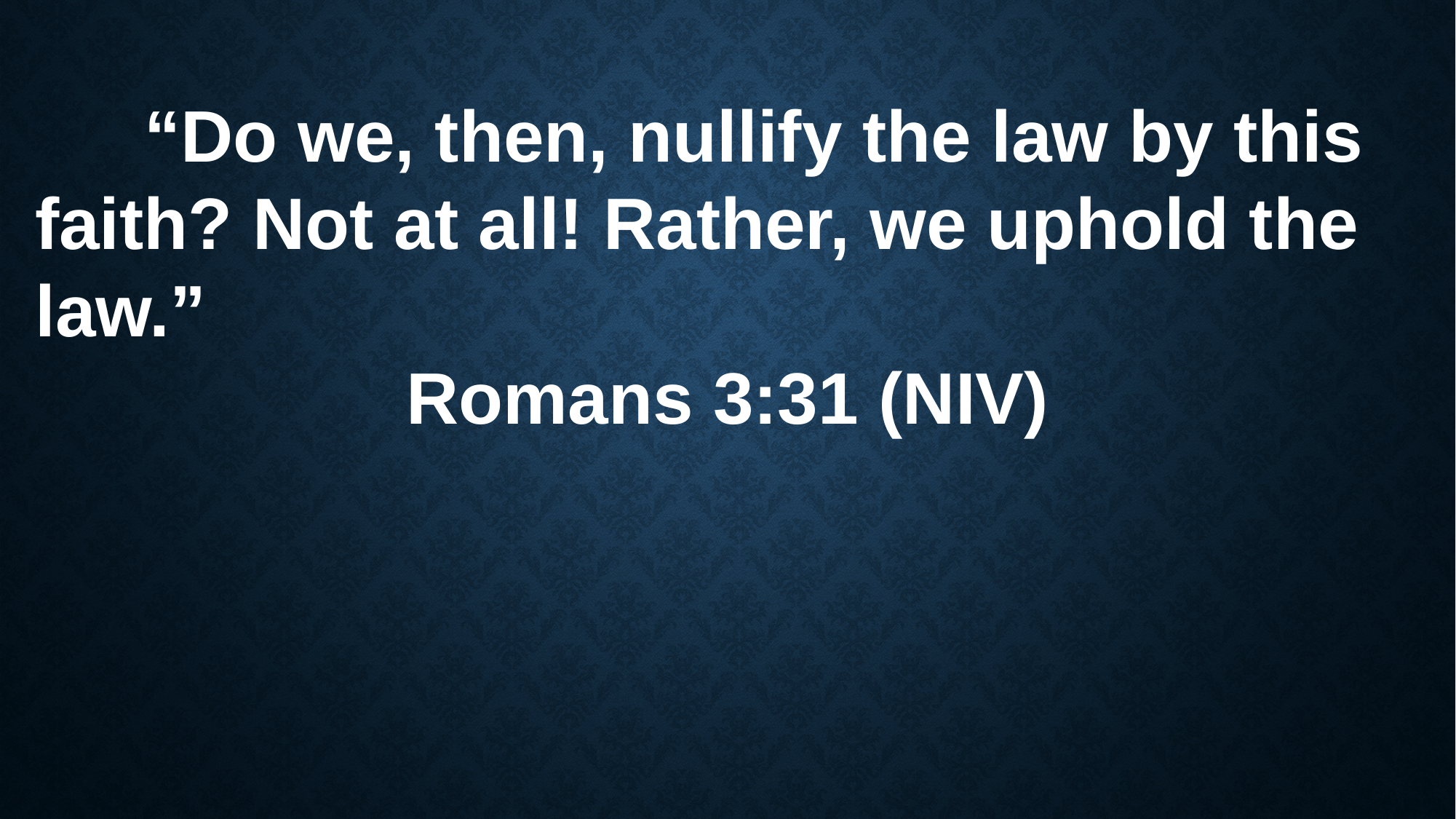

“Do we, then, nullify the law by this faith? Not at all! Rather, we uphold the law.”
Romans 3:31 (NIV)